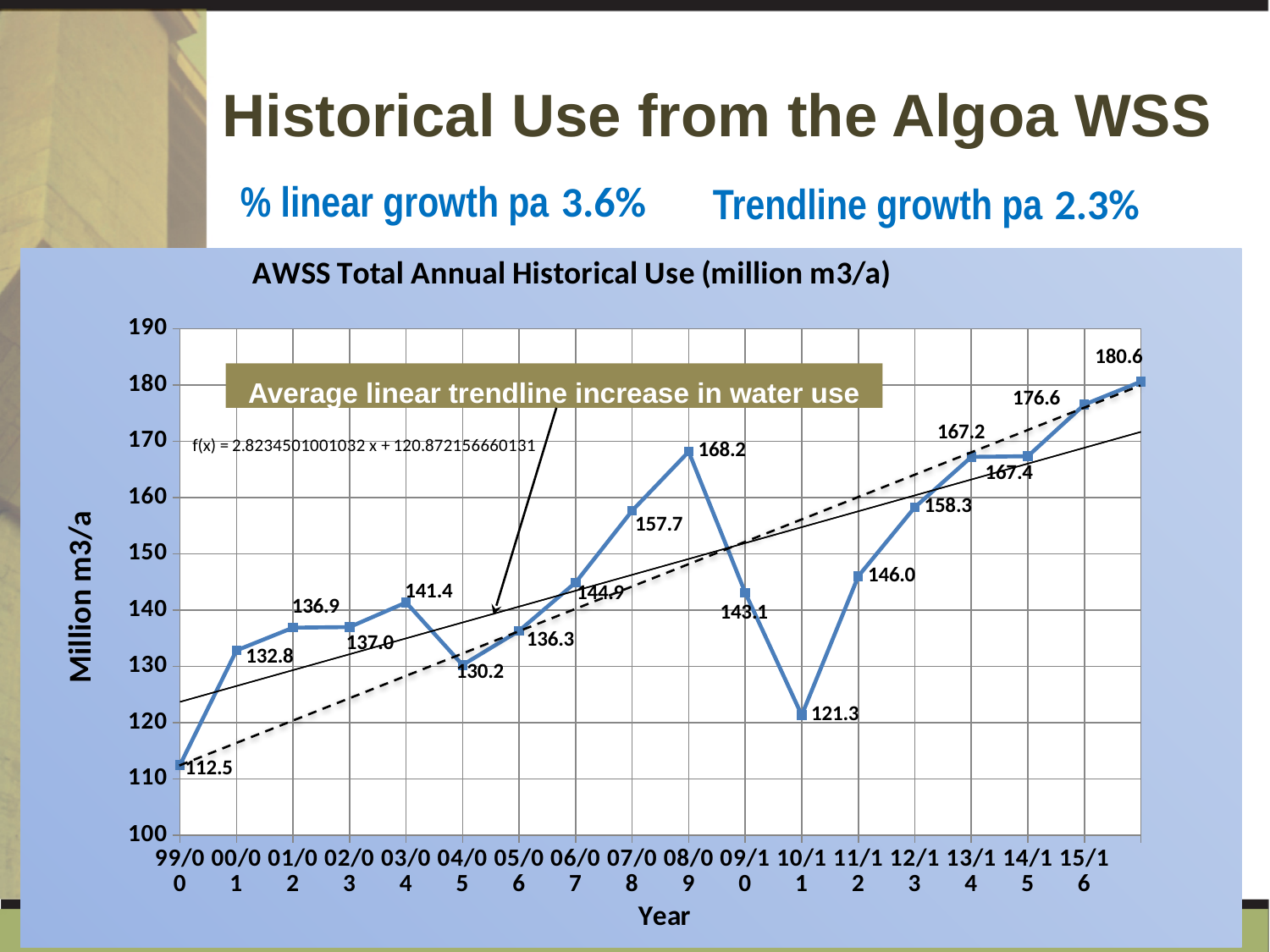

Historical Use from the Algoa WSS
% linear growth pa 3.6%
Trendline growth pa 2.3%

### Chart: AWSS Total Annual Historical Use (million m3/a)

| Category |  |
|---|---|
| 99/00 | 112.482 |
| 00/01 | 132.847925 |
| 01/02 | 136.88299999999998 |
| 02/03 | 136.996 |
| 03/04 | 141.36028 |
| 04/05 | 130.24867 |
| 05/06 | 136.33625 |
| 06/07 | 144.93346 |
| 07/08 | 157.68650300000002 |
| 08/09 | 168.169512 |
| 09/10 | 143.117726 |
| 10/11 | 121.330998 |
| 11/12 | 146.03465 |
| 12/13 | 158.293692 |
| 13/14 | 167.243484 |
| 14/15 | 167.36748599999999 |
| 15/16 | 176.55415100000002 |
Average linear trendline increase in water use